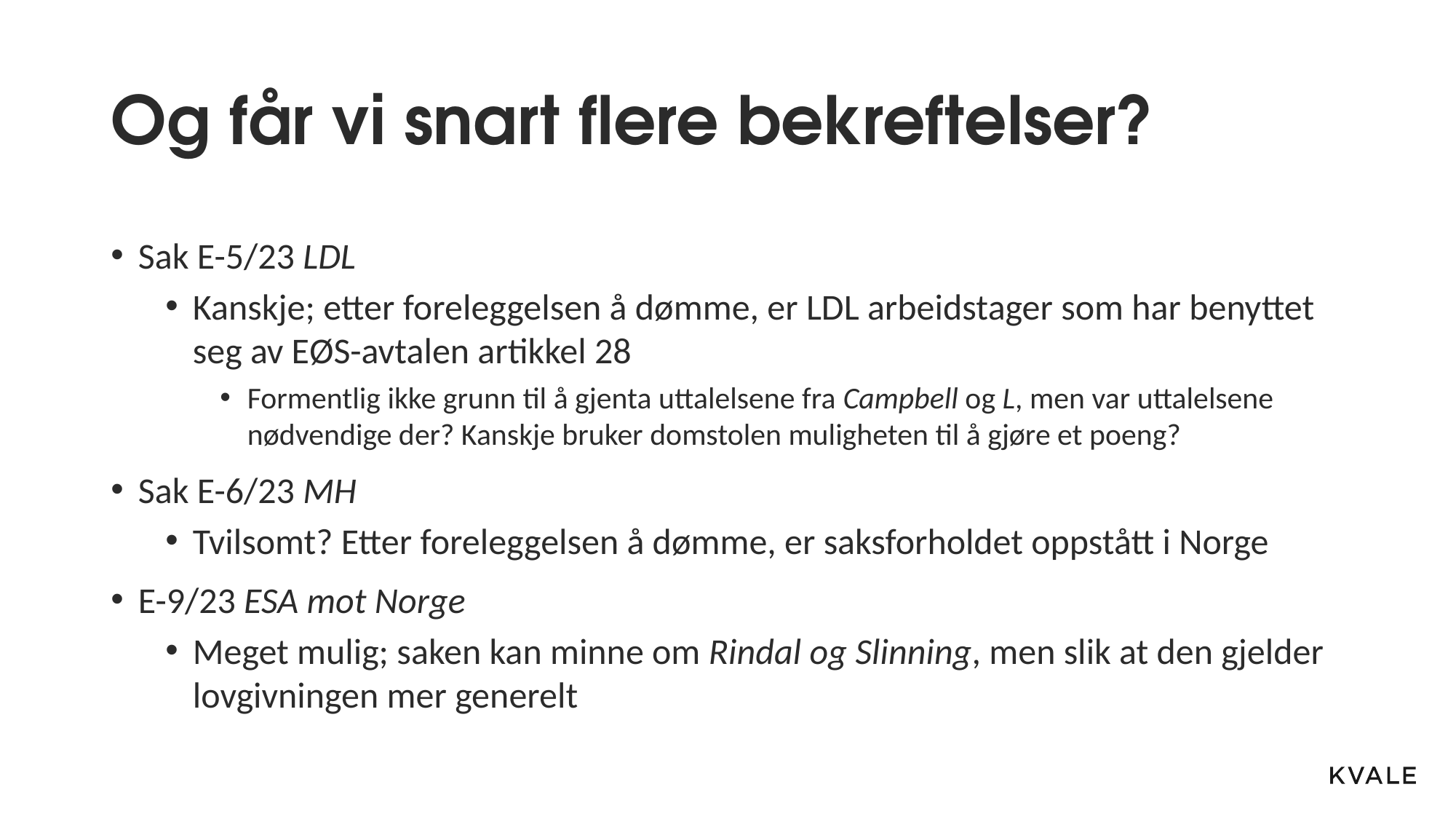

# Og får vi snart flere bekreftelser?
Sak E-5/23 LDL
Kanskje; etter foreleggelsen å dømme, er LDL arbeidstager som har benyttet seg av EØS-avtalen artikkel 28
Formentlig ikke grunn til å gjenta uttalelsene fra Campbell og L, men var uttalelsene nødvendige der? Kanskje bruker domstolen muligheten til å gjøre et poeng?
Sak E-6/23 MH
Tvilsomt? Etter foreleggelsen å dømme, er saksforholdet oppstått i Norge
E-9/23 ESA mot Norge
Meget mulig; saken kan minne om Rindal og Slinning, men slik at den gjelder lovgivningen mer generelt